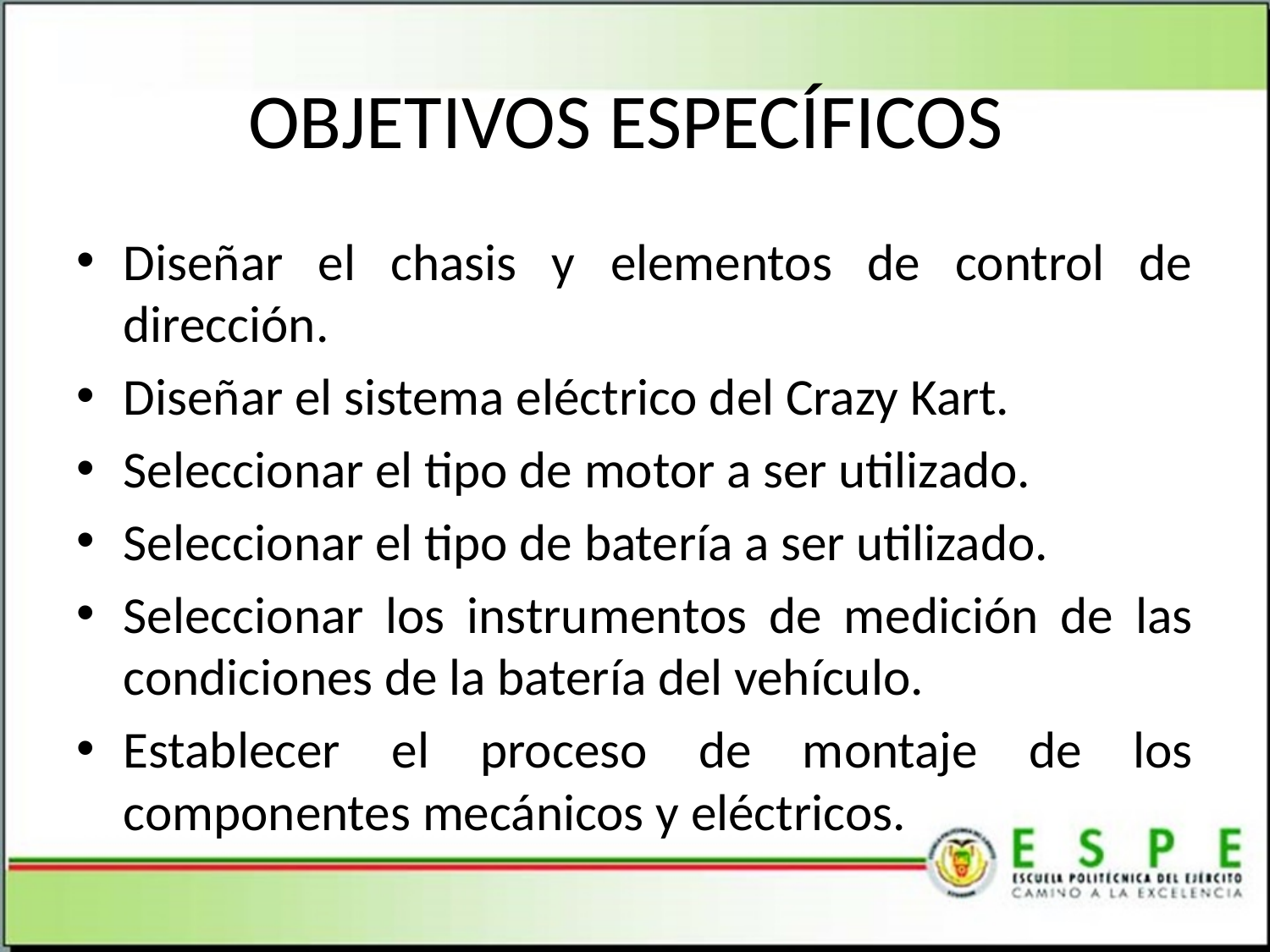

# OBJETIVOS ESPECÍFICOS
Diseñar el chasis y elementos de control de dirección.
Diseñar el sistema eléctrico del Crazy Kart.
Seleccionar el tipo de motor a ser utilizado.
Seleccionar el tipo de batería a ser utilizado.
Seleccionar los instrumentos de medición de las condiciones de la batería del vehículo.
Establecer el proceso de montaje de los componentes mecánicos y eléctricos.